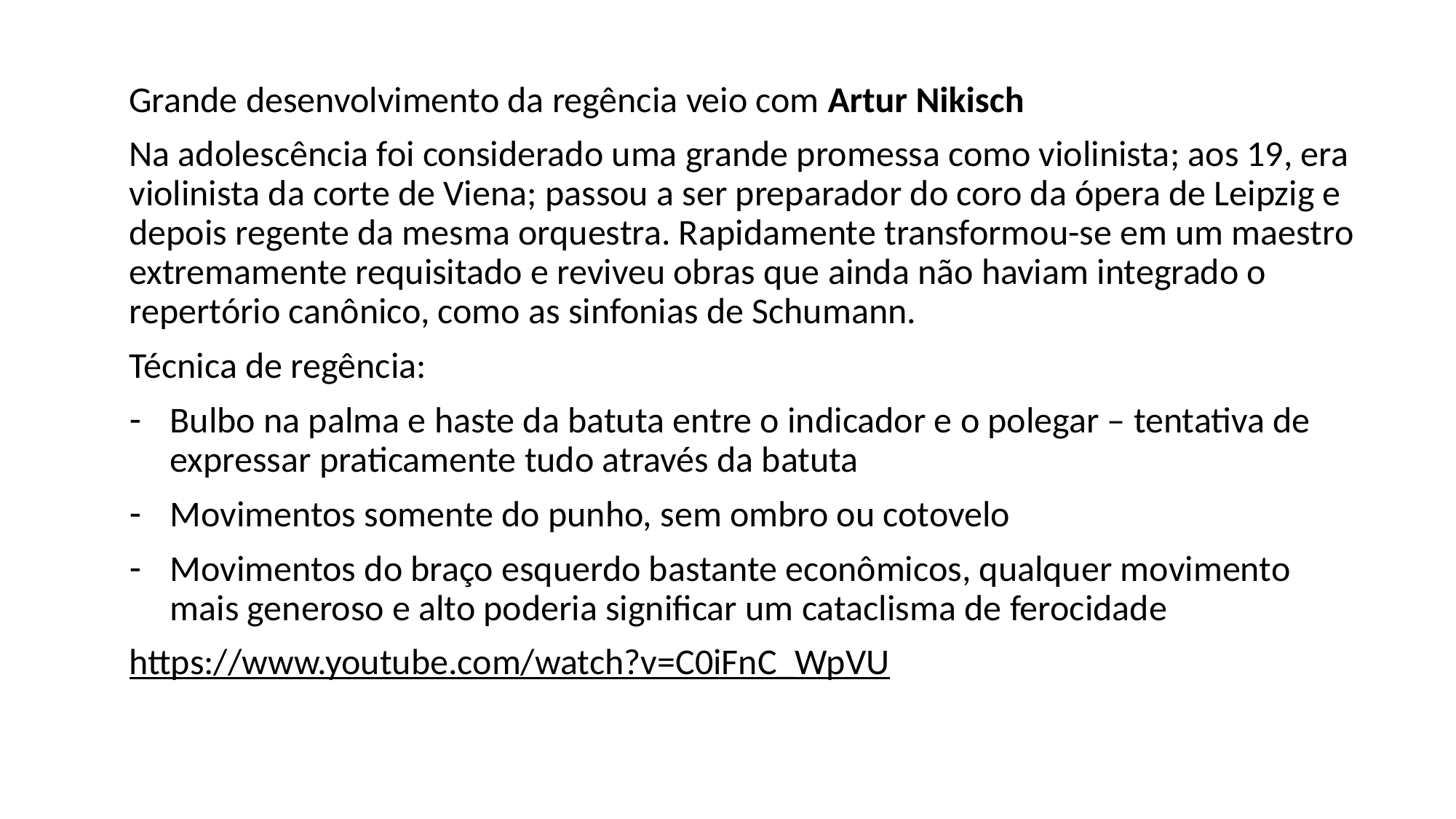

Grande desenvolvimento da regência veio com Artur Nikisch
Na adolescência foi considerado uma grande promessa como violinista; aos 19, era violinista da corte de Viena; passou a ser preparador do coro da ópera de Leipzig e depois regente da mesma orquestra. Rapidamente transformou-se em um maestro extremamente requisitado e reviveu obras que ainda não haviam integrado o repertório canônico, como as sinfonias de Schumann.
Técnica de regência:
Bulbo na palma e haste da batuta entre o indicador e o polegar – tentativa de expressar praticamente tudo através da batuta
Movimentos somente do punho, sem ombro ou cotovelo
Movimentos do braço esquerdo bastante econômicos, qualquer movimento mais generoso e alto poderia significar um cataclisma de ferocidade
https://www.youtube.com/watch?v=C0iFnC_WpVU